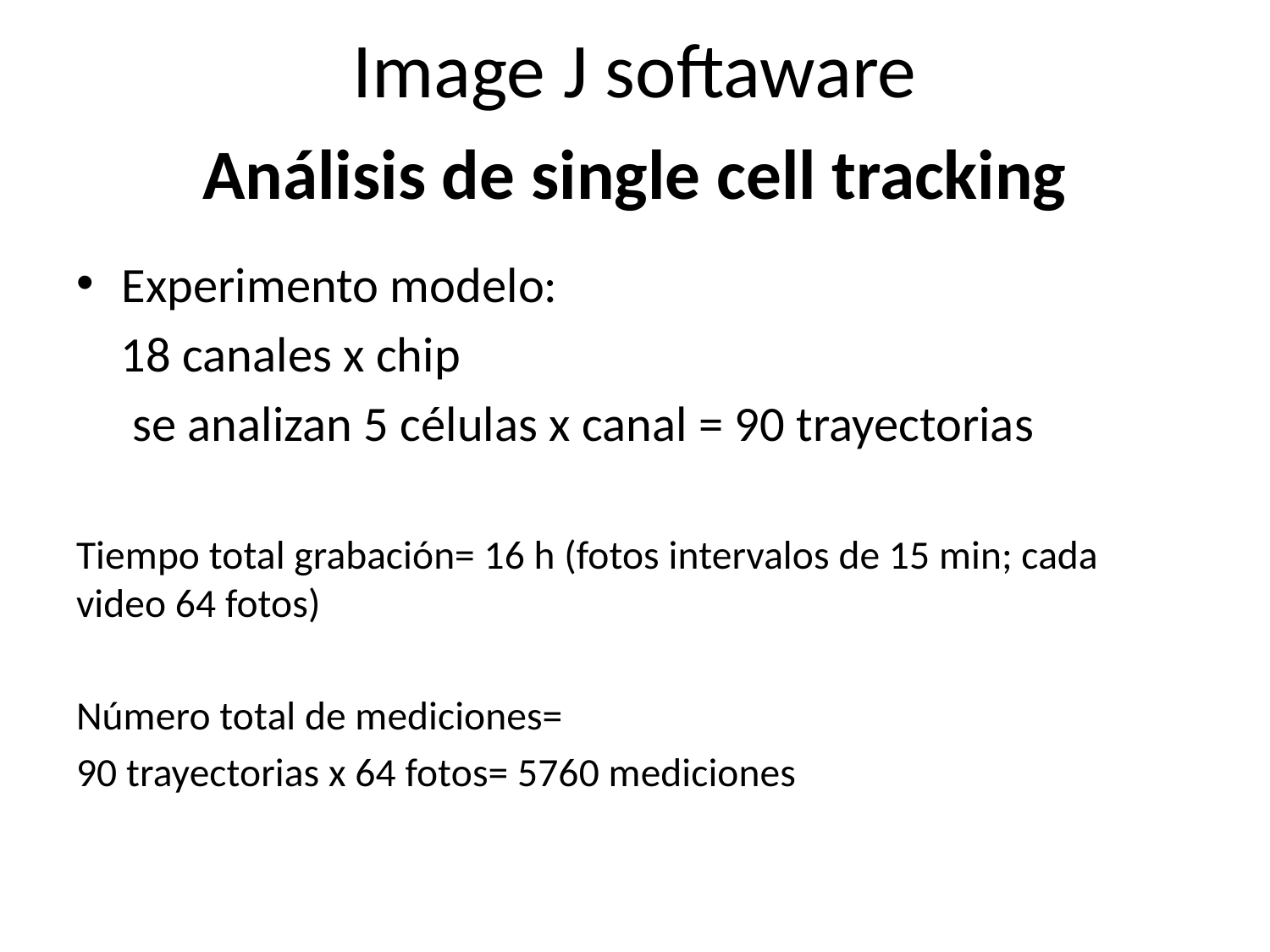

# Image J softaware
Análisis de single cell tracking
Experimento modelo:
    18 canales x chip
     se analizan 5 células x canal = 90 trayectorias

Tiempo total grabación= 16 h (fotos intervalos de 15 min; cada video 64 fotos)

Número total de mediciones=
90 trayectorias x 64 fotos= 5760 mediciones